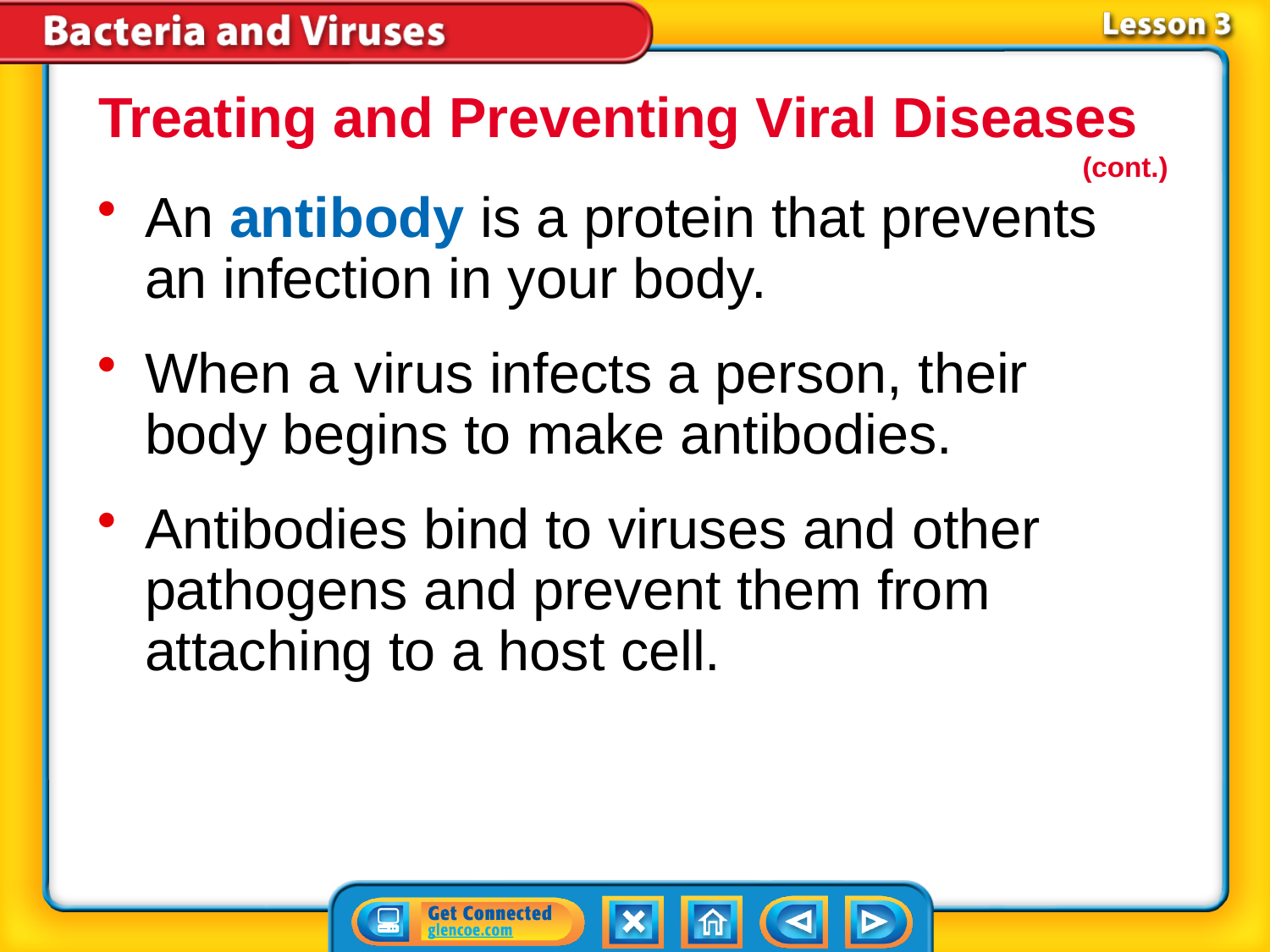

Treating and Preventing Viral Diseases
(cont.)
An antibody is a protein that prevents an infection in your body.
When a virus infects a person, their body begins to make antibodies.
Antibodies bind to viruses and other pathogens and prevent them from attaching to a host cell.
# Lesson 3